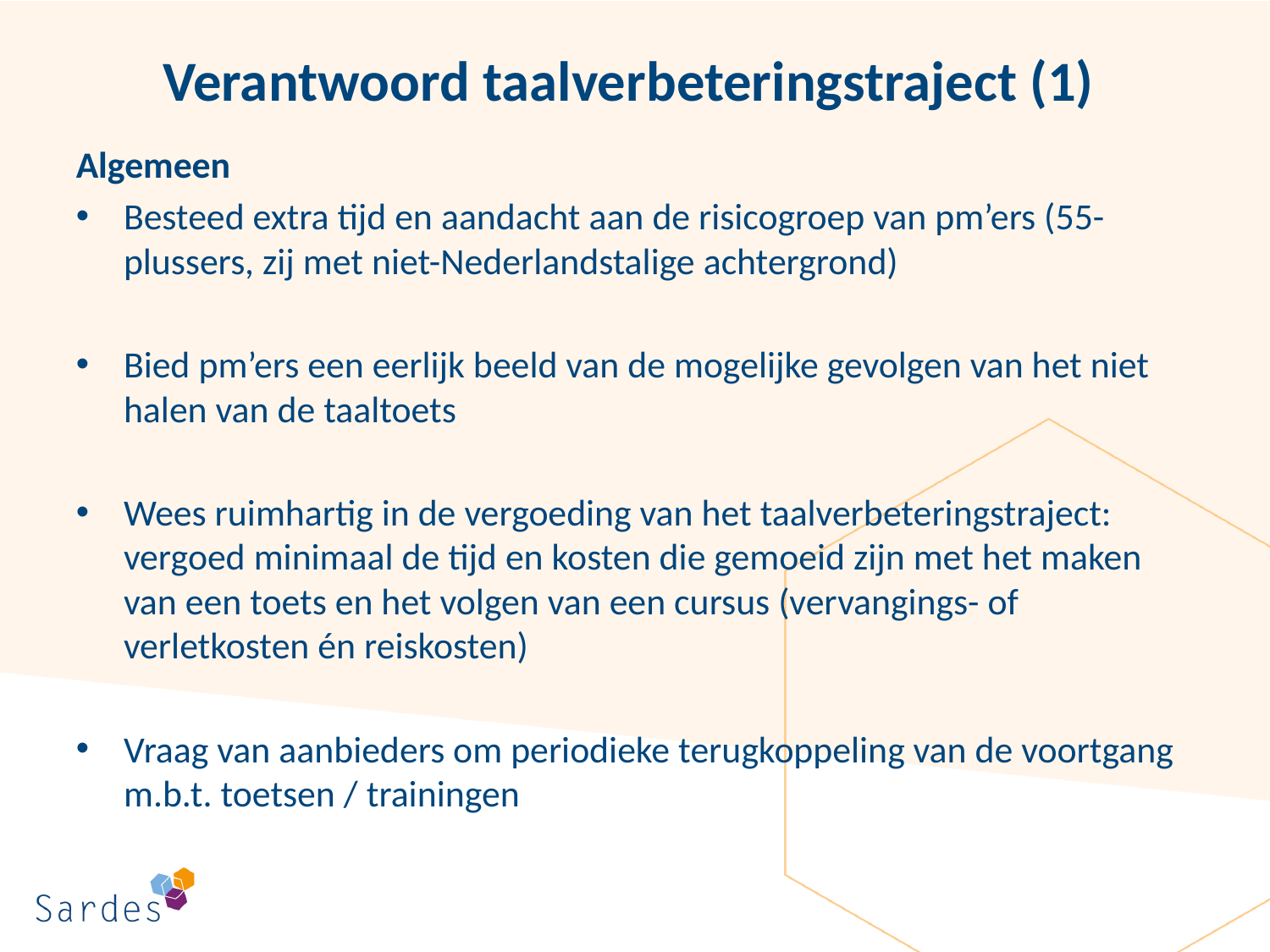

# Verantwoord taalverbeteringstraject (1)
Algemeen
Besteed extra tijd en aandacht aan de risicogroep van pm’ers (55-plussers, zij met niet-Nederlandstalige achtergrond)

Bied pm’ers een eerlijk beeld van de mogelijke gevolgen van het niet halen van de taaltoets

Wees ruimhartig in de vergoeding van het taalverbeteringstraject: vergoed minimaal de tijd en kosten die gemoeid zijn met het maken van een toets en het volgen van een cursus (vervangings- of verletkosten én reiskosten)

Vraag van aanbieders om periodieke terugkoppeling van de voortgang m.b.t. toetsen / trainingen